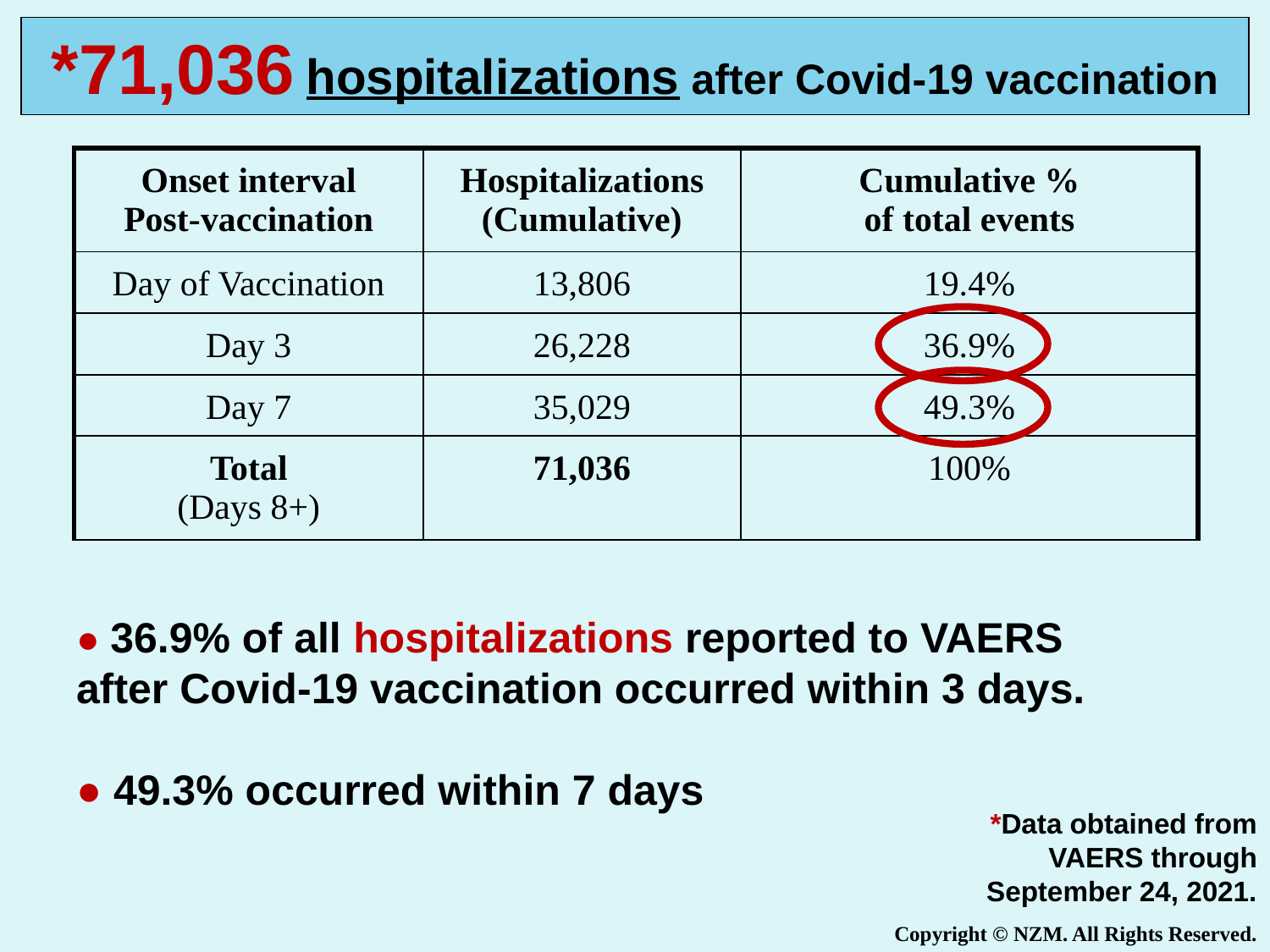

*71,036 hospitalizations after Covid-19 vaccination
| Onset interval Post-vaccination | Hospitalizations (Cumulative) | Cumulative % of total events |
| --- | --- | --- |
| Day of Vaccination | 13,806 | 19.4% |
| Day 3 | 26,228 | 36.9% |
| Day 7 | 35,029 | 49.3% |
| Total (Days 8+) | 71,036 | 100% |

● 36.9% of all hospitalizations reported to VAERS after Covid-19 vaccination occurred within 3 days.

● 49.3% occurred within 7 days
*Data obtained from VAERS through September 24, 2021.
Copyright © NZM. All Rights Reserved.